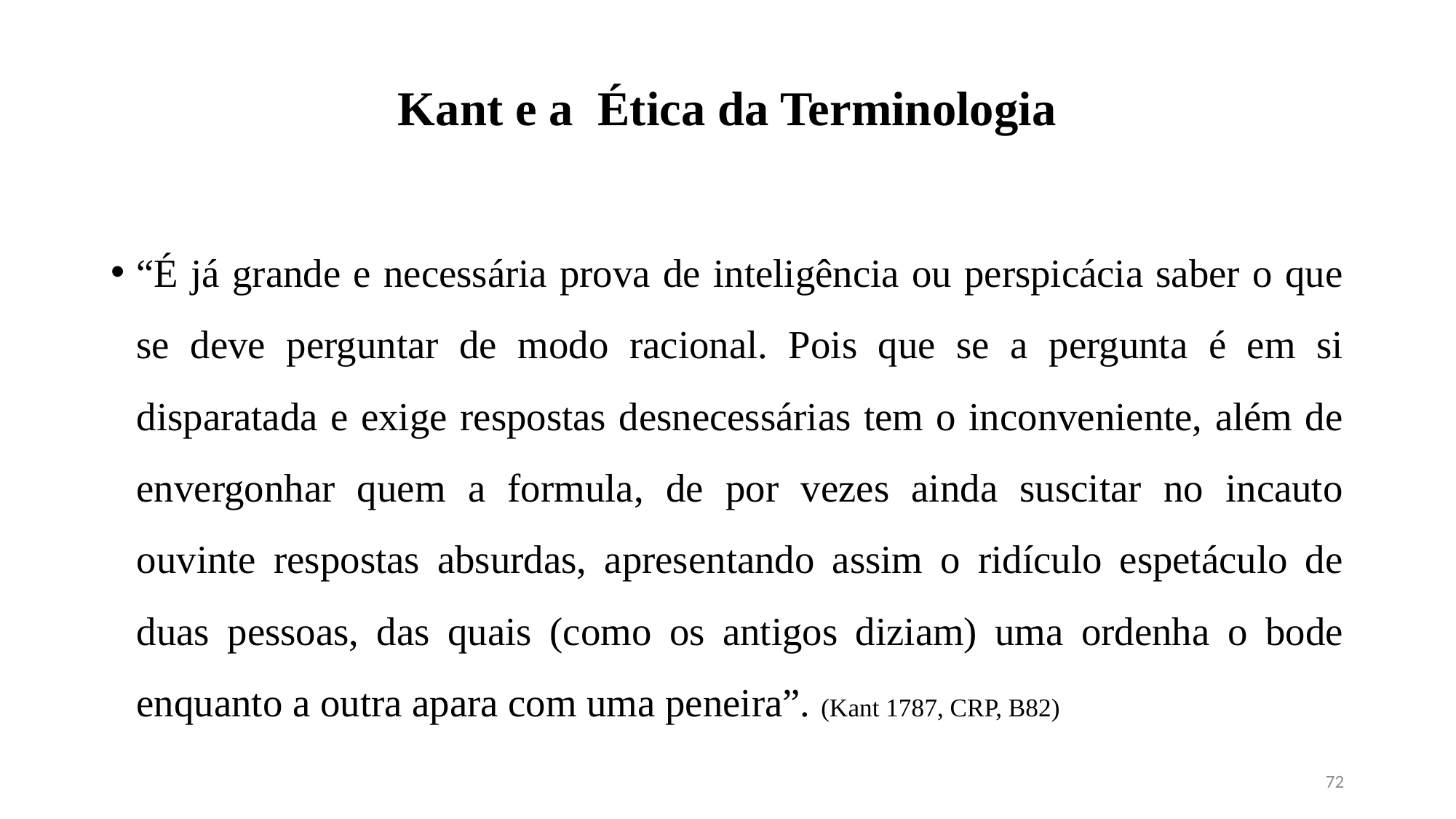

# Kant e a  Ética da Terminologia
“É já grande e necessária prova de inteligência ou perspicácia saber o que se deve perguntar de modo racional. Pois que se a pergunta é em si disparatada e exige respostas desnecessárias tem o inconveniente, além de envergonhar quem a formula, de por vezes ainda suscitar no incauto ouvinte respostas absurdas, apresentando assim o ridículo espetáculo de duas pessoas, das quais (como os antigos diziam) uma ordenha o bode enquanto a outra apara com uma peneira”. (Kant 1787, CRP, B82)

72